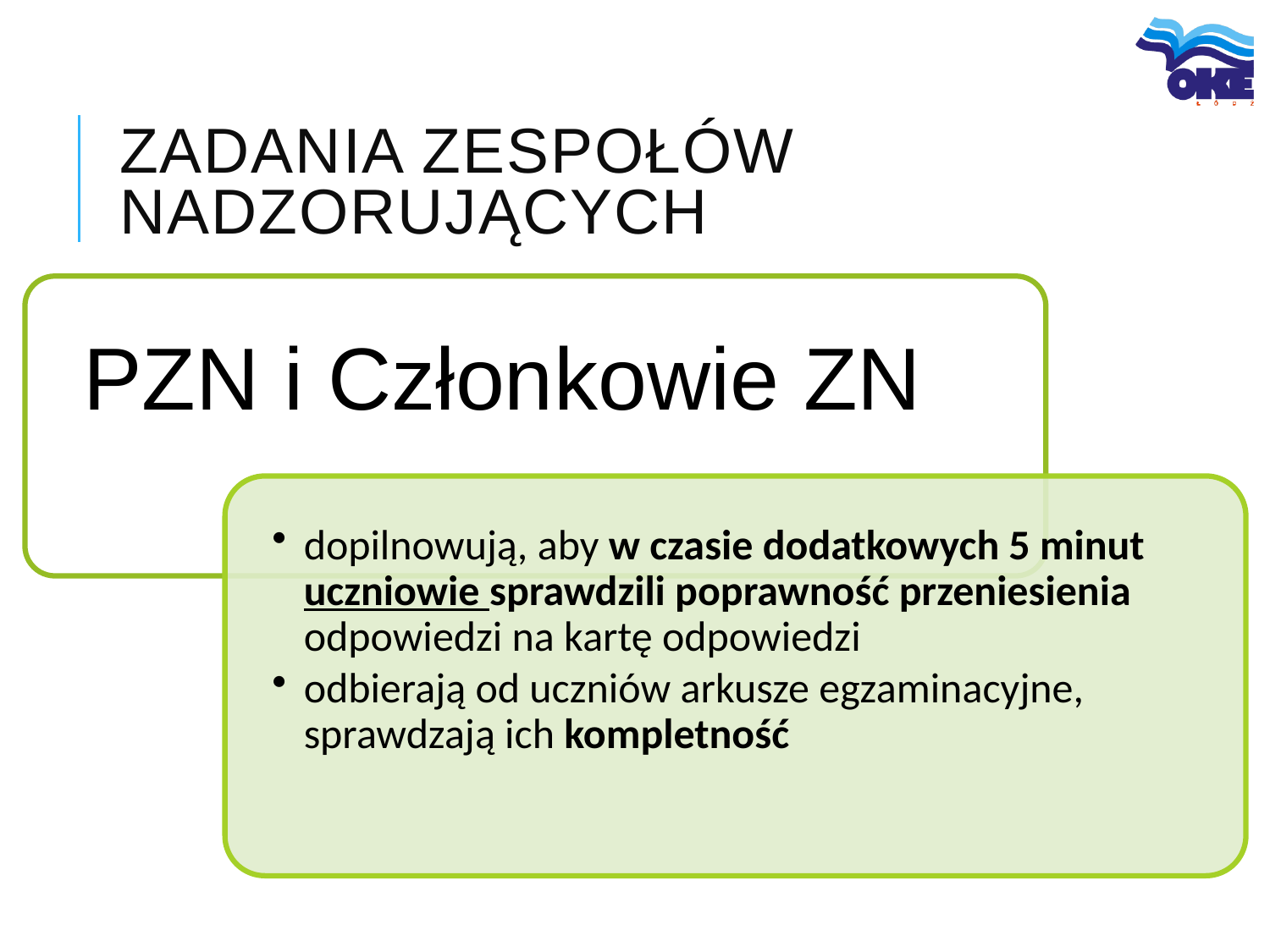

# Zadania zespołów nadzorujących
PZN i Członkowie ZN
dopilnowują, aby w czasie dodatkowych 5 minut uczniowie sprawdzili poprawność przeniesienia odpowiedzi na kartę odpowiedzi
odbierają od uczniów arkusze egzaminacyjne, sprawdzają ich kompletność